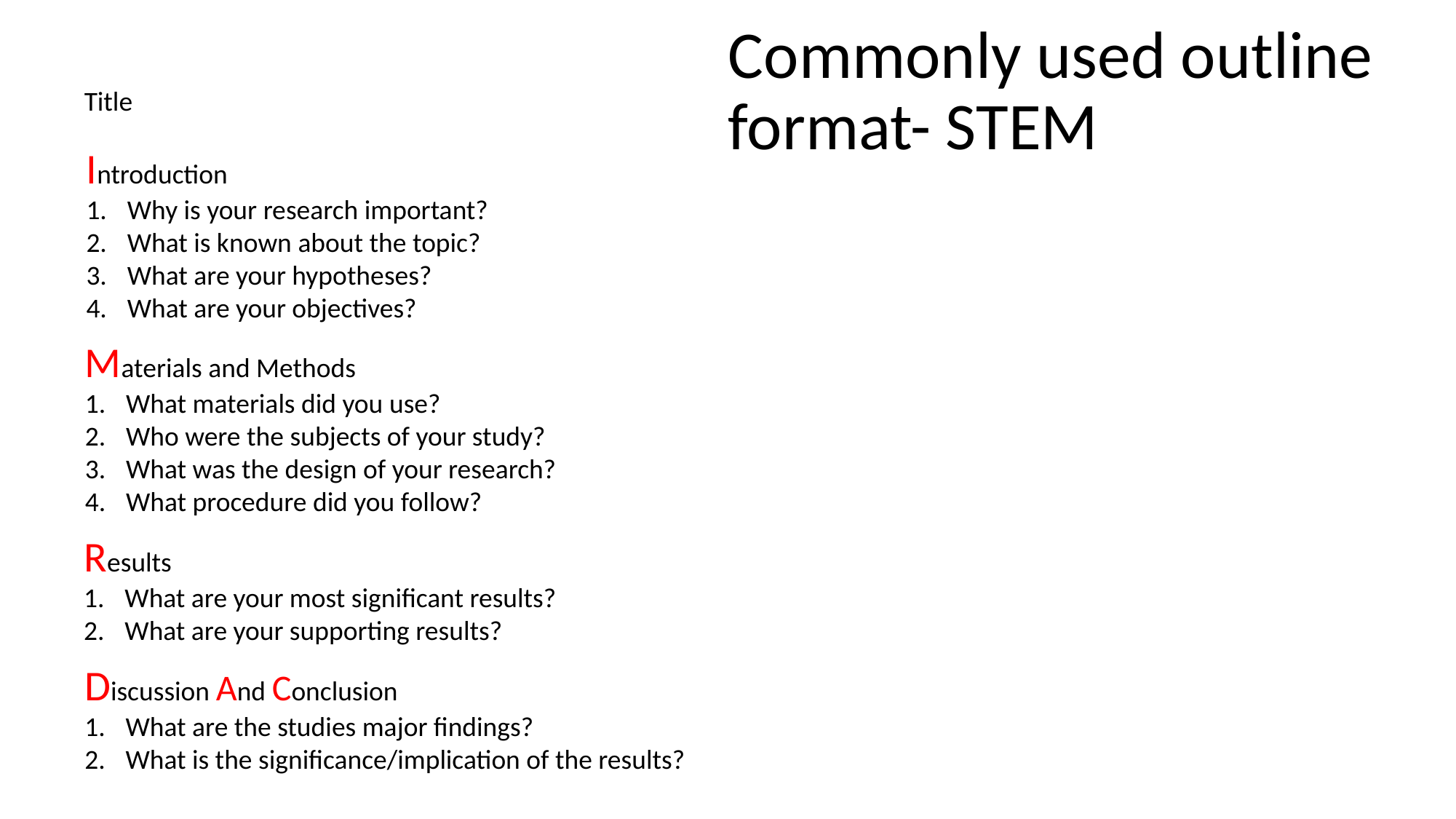

# Commonly used outline format- STEM
Title
Introduction
Why is your research important?
What is known about the topic?
What are your hypotheses?
What are your objectives?
Materials and Methods
What materials did you use?
Who were the subjects of your study?
What was the design of your research?
What procedure did you follow?
Results
What are your most significant results?
What are your supporting results?
Discussion And Conclusion
What are the studies major findings?
What is the significance/implication of the results?